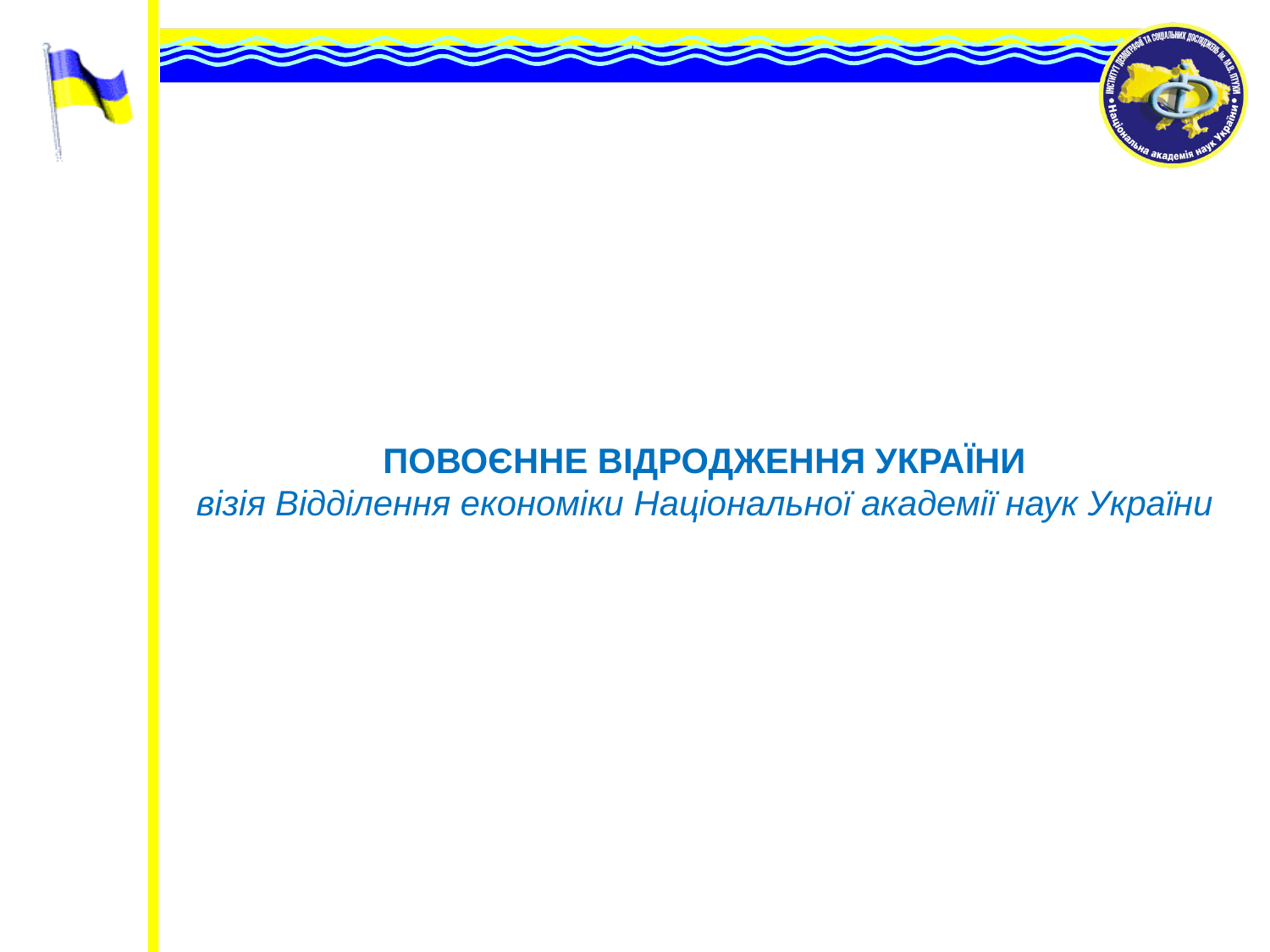

ПОВОЄННЕ ВІДРОДЖЕННЯ УКРАЇНИ
візія Відділення економіки Національної академії наук України